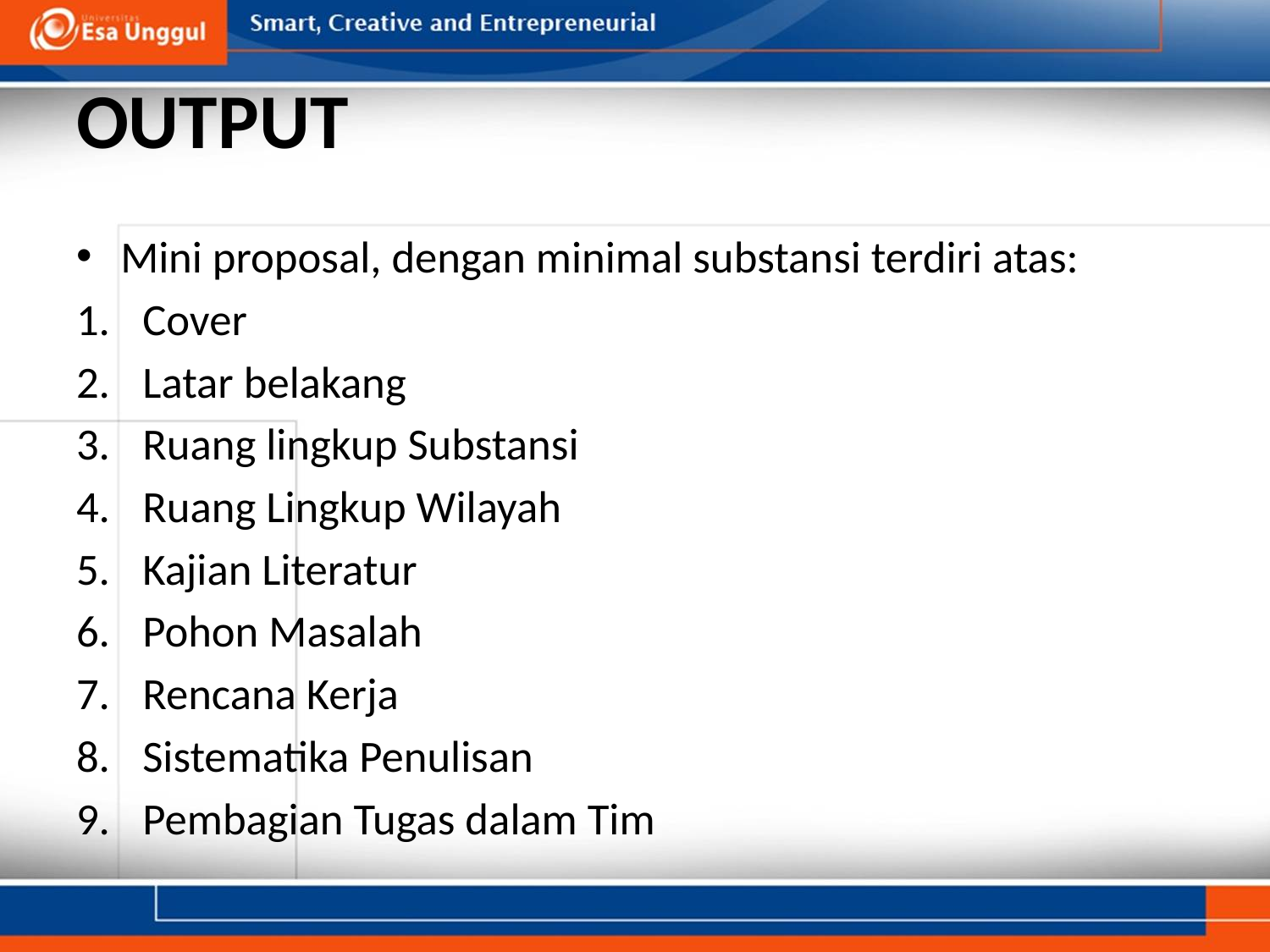

# OUTPUT
Mini proposal, dengan minimal substansi terdiri atas:
Cover
Latar belakang
Ruang lingkup Substansi
Ruang Lingkup Wilayah
Kajian Literatur
Pohon Masalah
Rencana Kerja
Sistematika Penulisan
Pembagian Tugas dalam Tim